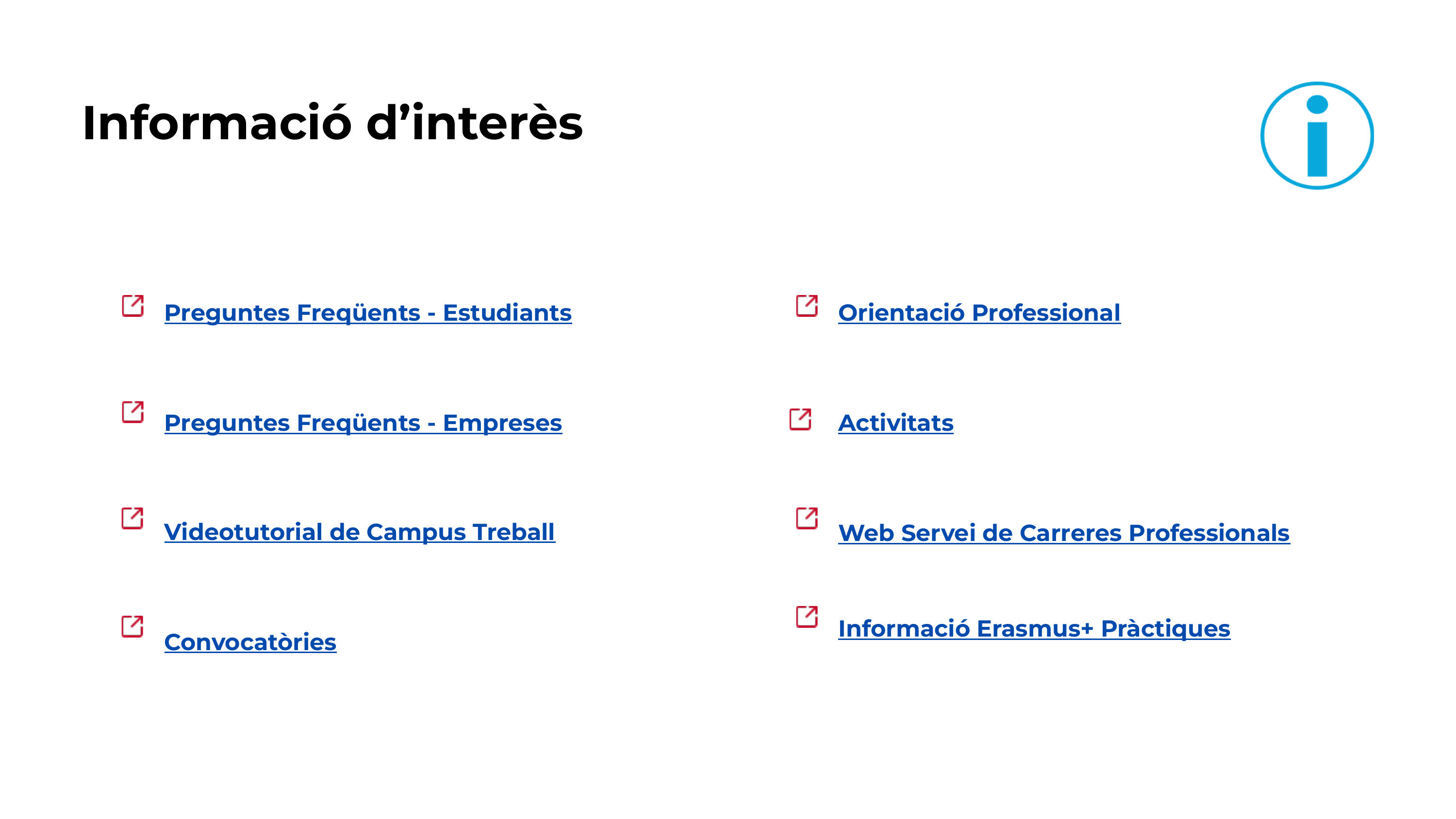

Informació d’interès
Preguntes Freqüents - Estudiants

Preguntes Freqüents - Empreses

Videotutorial de Campus Treball

Convocatòries

Orientació Professional

Activitats

Web Servei de Carreres Professionals

Informació Erasmus+ Pràctiques